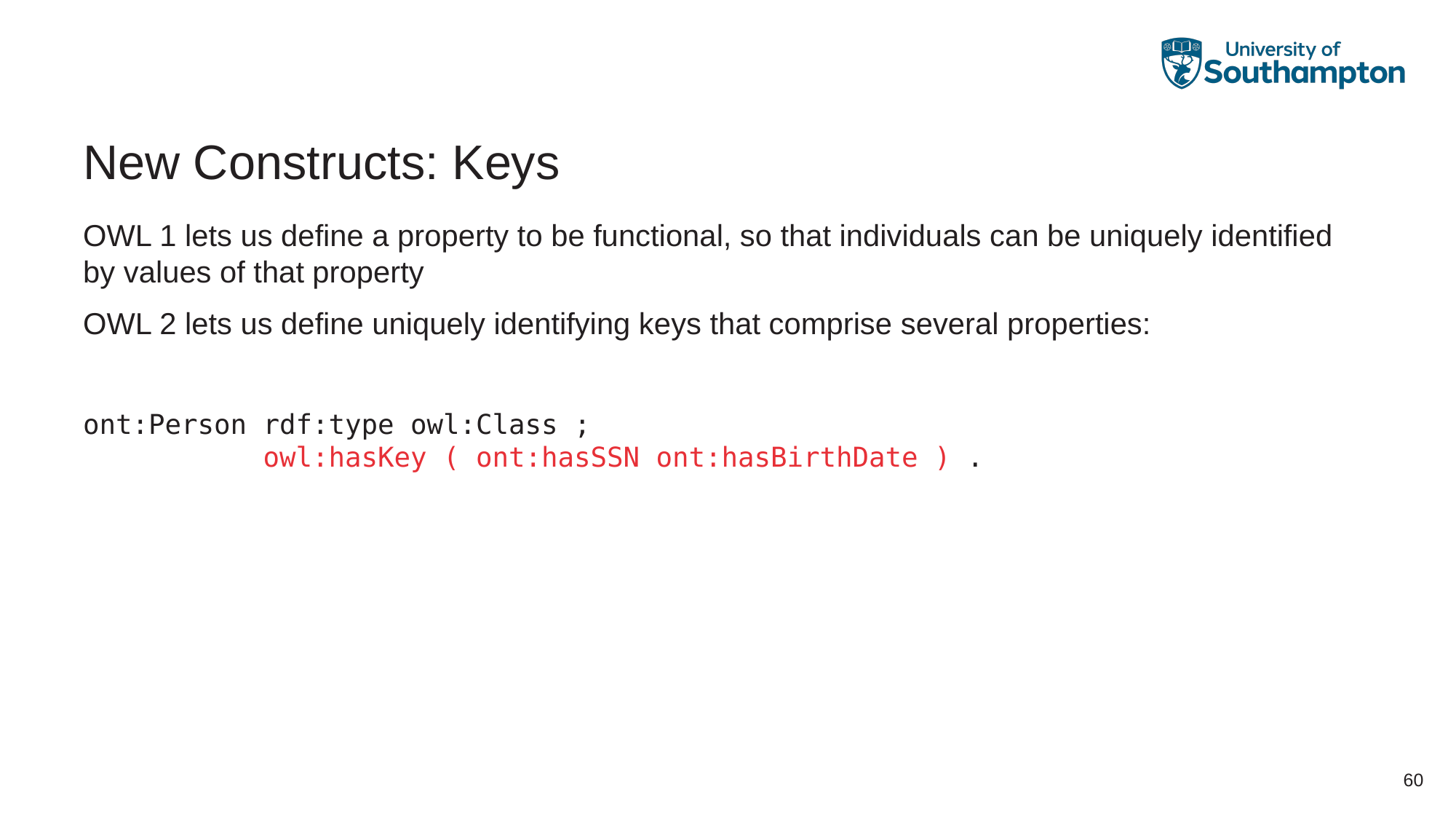

# New Constructs: Keys
OWL 1 lets us define a property to be functional, so that individuals can be uniquely identified by values of that property
OWL 2 lets us define uniquely identifying keys that comprise several properties:

ont:Person rdf:type owl:Class ;
           owl:hasKey ( ont:hasSSN ont:hasBirthDate ) .